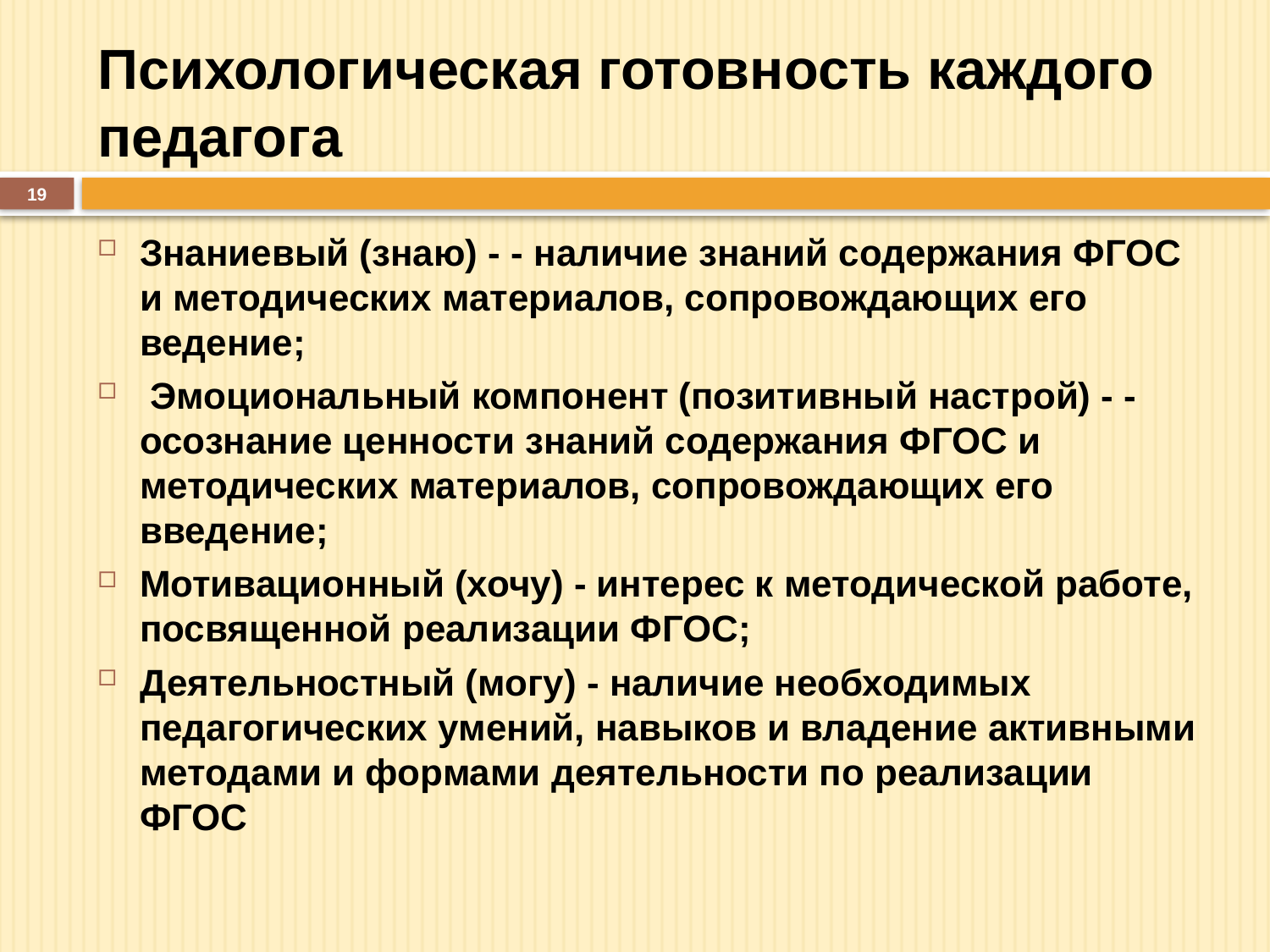

# Психологическая готовность каждого педагога
19
Знаниевый (знаю) - - наличие знаний содержания ФГОС и методических материалов, сопровождающих его ведение;
 Эмоциональный компонент (позитивный настрой) - - осознание ценности знаний содержания ФГОС и методических материалов, сопровождающих его введение;
Мотивационный (хочу) - интерес к методической работе, посвященной реализации ФГОС;
Деятельностный (могу) - наличие необходимых педагогических умений, навыков и владение активными методами и формами деятельности по реализации ФГОС